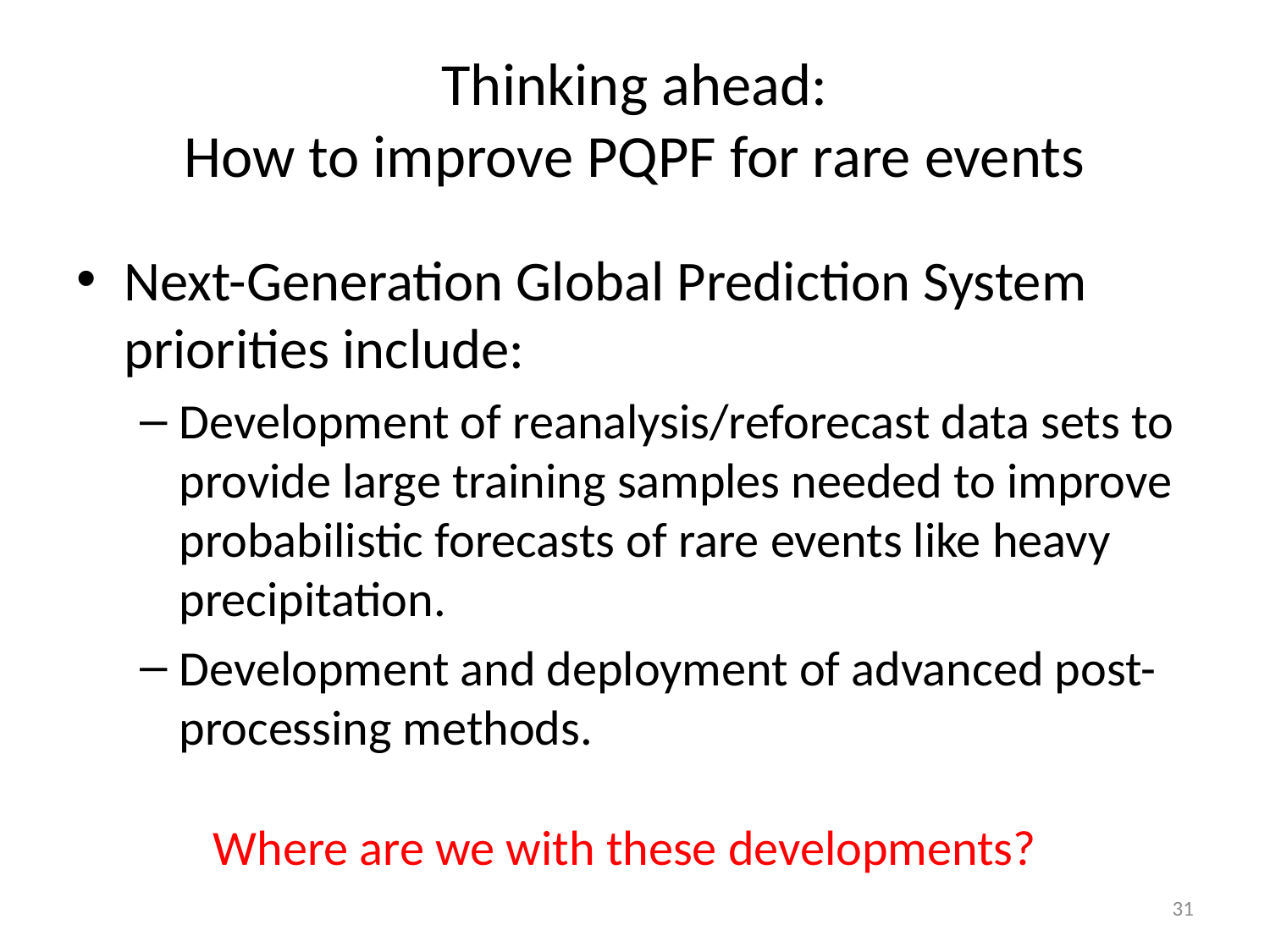

# Thinking ahead: How to improve PQPF for rare events
Next-Generation Global Prediction System priorities include:
Development of reanalysis/reforecast data sets to provide large training samples needed to improve probabilistic forecasts of rare events like heavy precipitation.
Development and deployment of advanced post-processing methods.
Where are we with these developments?
31